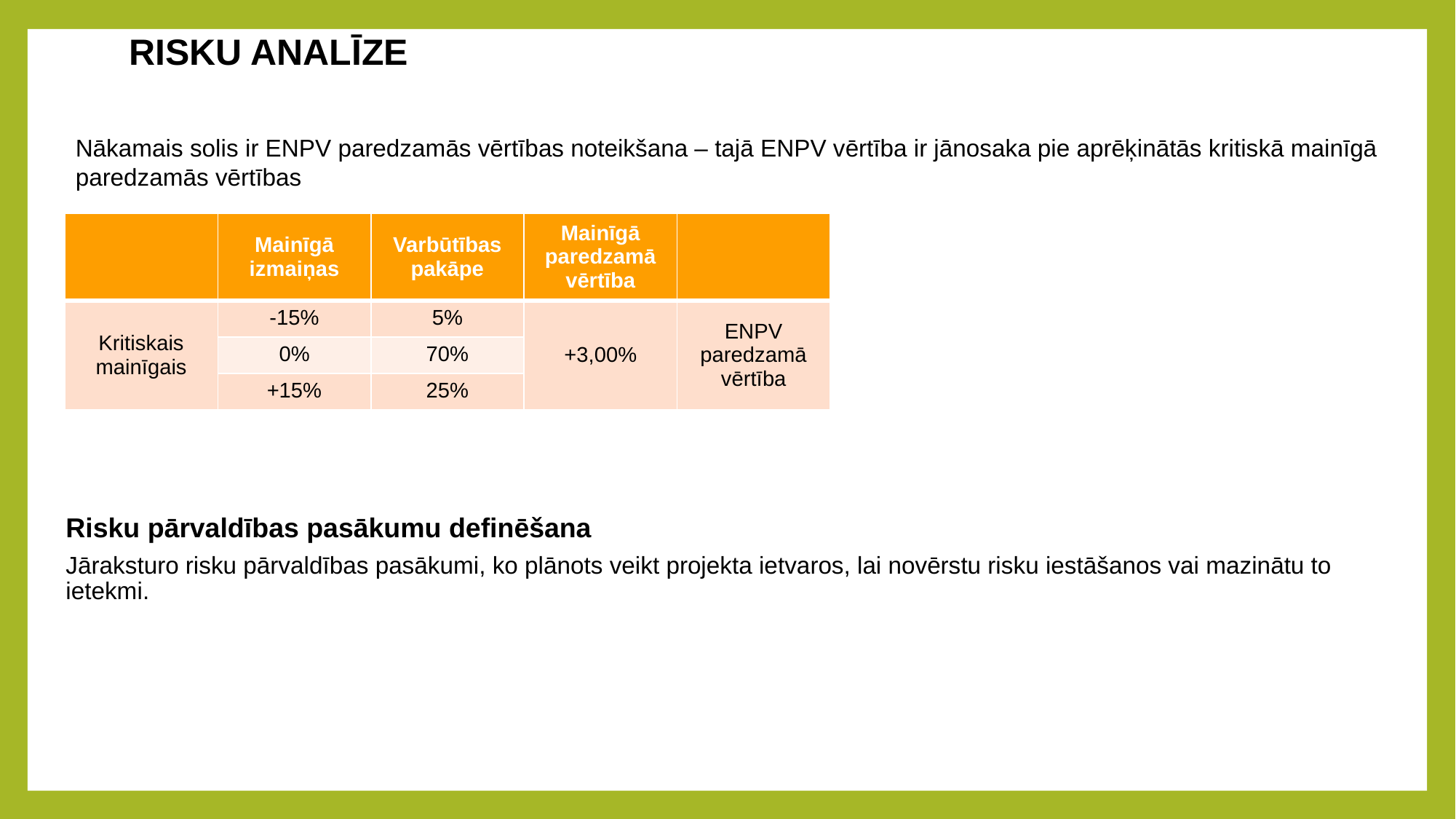

RISKU ANALĪZE
Nākamais solis ir ENPV paredzamās vērtības noteikšana – tajā ENPV vērtība ir jānosaka pie aprēķinātās kritiskā mainīgā paredzamās vērtības
|  | Mainīgā izmaiņas | Varbūtības pakāpe | Mainīgā paredzamā vērtība |  |
| --- | --- | --- | --- | --- |
| Kritiskais mainīgais | -15% | 5% | +3,00% | ENPV paredzamā vērtība |
|  | 0% | 70% |  |  |
|  | +15% | 25% |  |  |
Risku pārvaldības pasākumu definēšana
Jāraksturo risku pārvaldības pasākumi, ko plānots veikt projekta ietvaros, lai novērstu risku iestāšanos vai mazinātu to ietekmi.